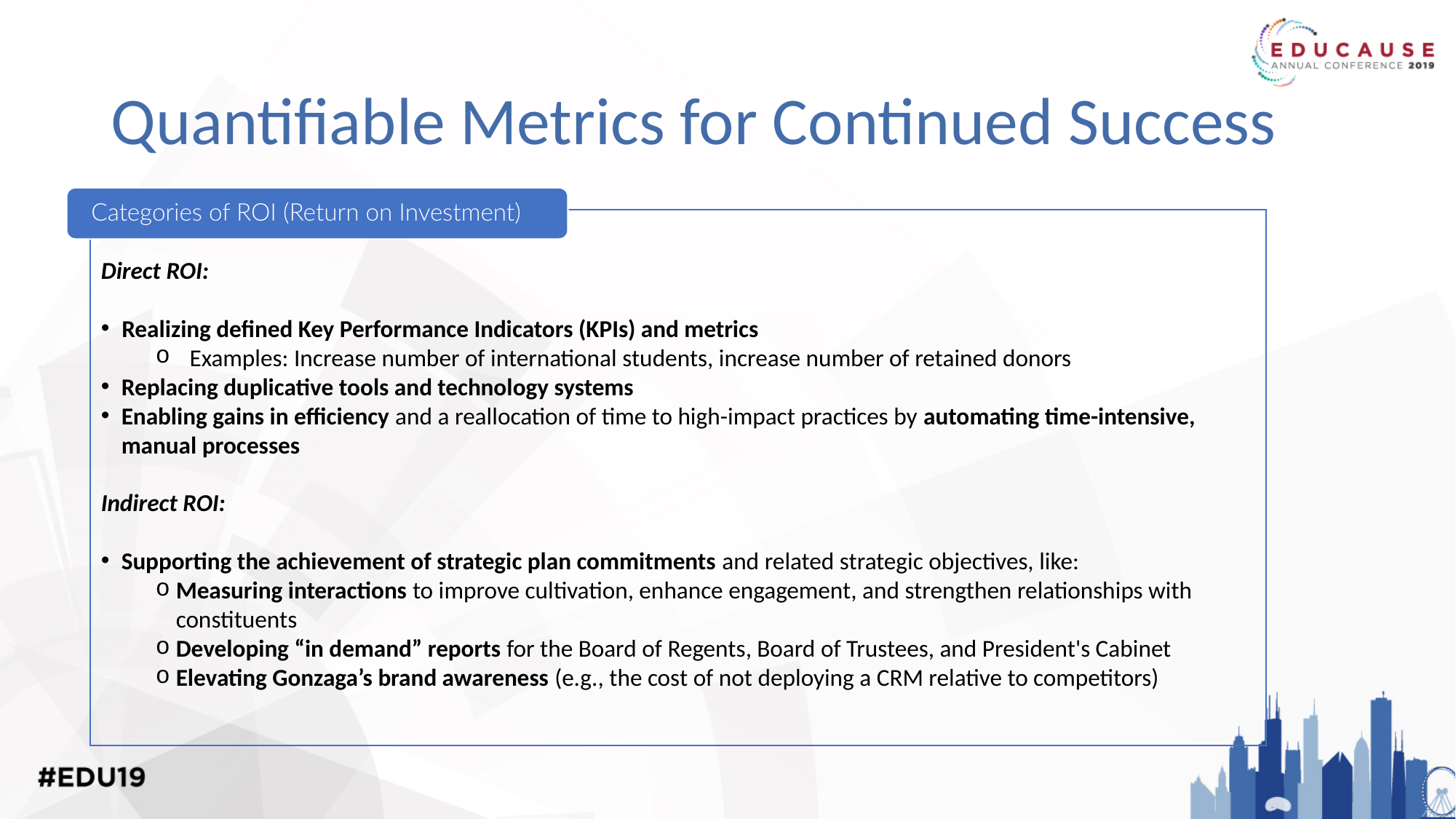

# Quantifiable Metrics for Continued Success

Categories of ROI (Return on Investment)

Direct ROI:

Realizing defined Key Performance Indicators (KPIs) and metrics
Examples: Increase number of international students, increase number of retained donors
Replacing duplicative tools and technology systems
Enabling gains in efficiency and a reallocation of time to high-impact practices by automating time-intensive, manual processes

Indirect ROI:

Supporting the achievement of strategic plan commitments and related strategic objectives, like:
Measuring interactions to improve cultivation, enhance engagement, and strengthen relationships with constituents
Developing “in demand” reports for the Board of Regents, Board of Trustees, and President's Cabinet
Elevating Gonzaga’s brand awareness (e.g., the cost of not deploying a CRM relative to competitors)